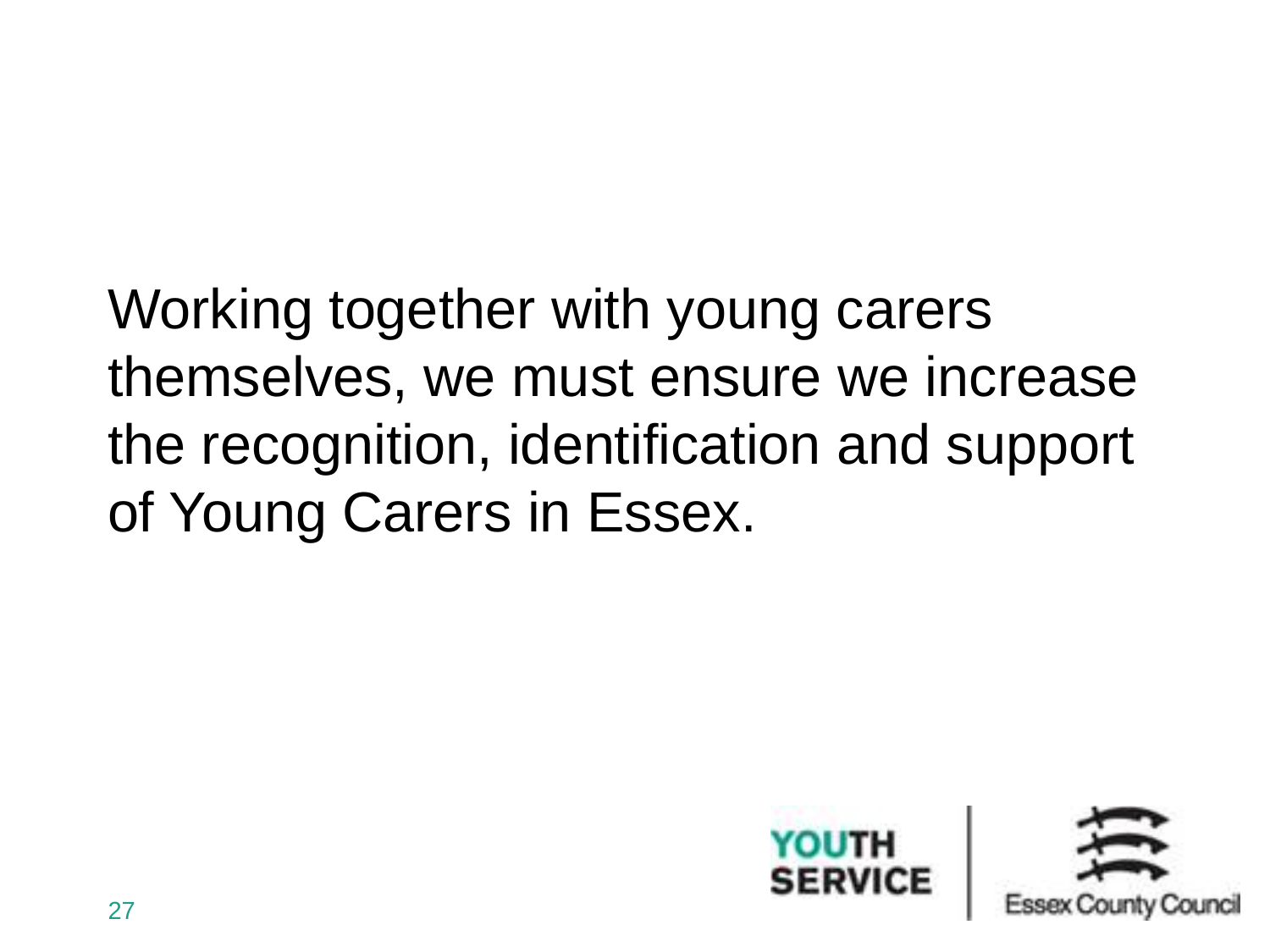

Working together with young carers themselves, we must ensure we increase the recognition, identification and support of Young Carers in Essex.
27